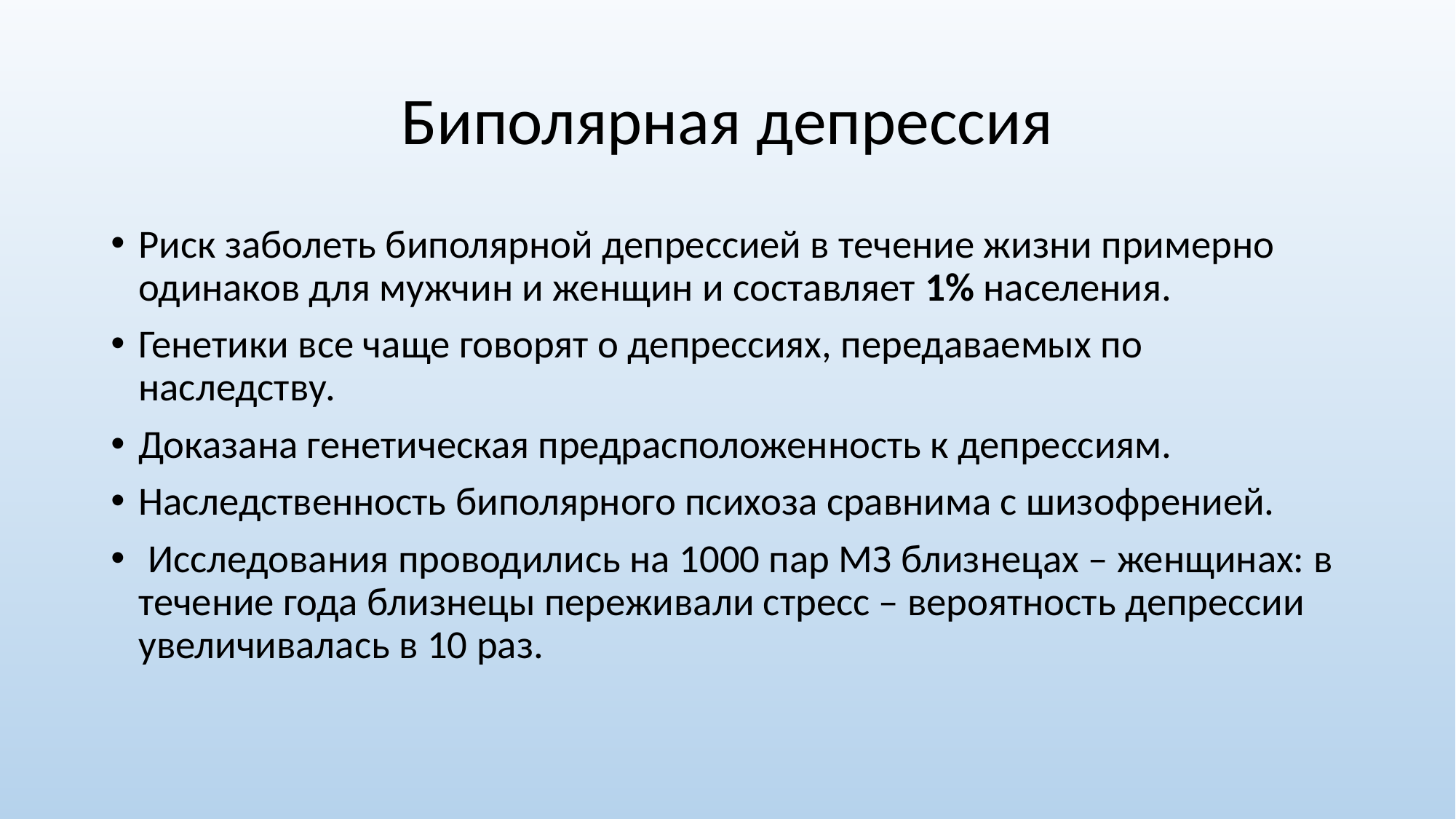

# Биполярная депрессия
Риск заболеть биполярной депрессией в течение жизни примерно одинаков для мужчин и женщин и составляет 1% населения.
Генетики все чаще говорят о депрессиях, передаваемых по наследству.
Доказана генетическая предрасположенность к депрессиям.
Наследственность биполярного психоза сравнима с шизофренией.
 Исследования проводились на 1000 пар МЗ близнецах – женщинах: в течение года близнецы переживали стресс – вероятность депрессии увеличивалась в 10 раз.